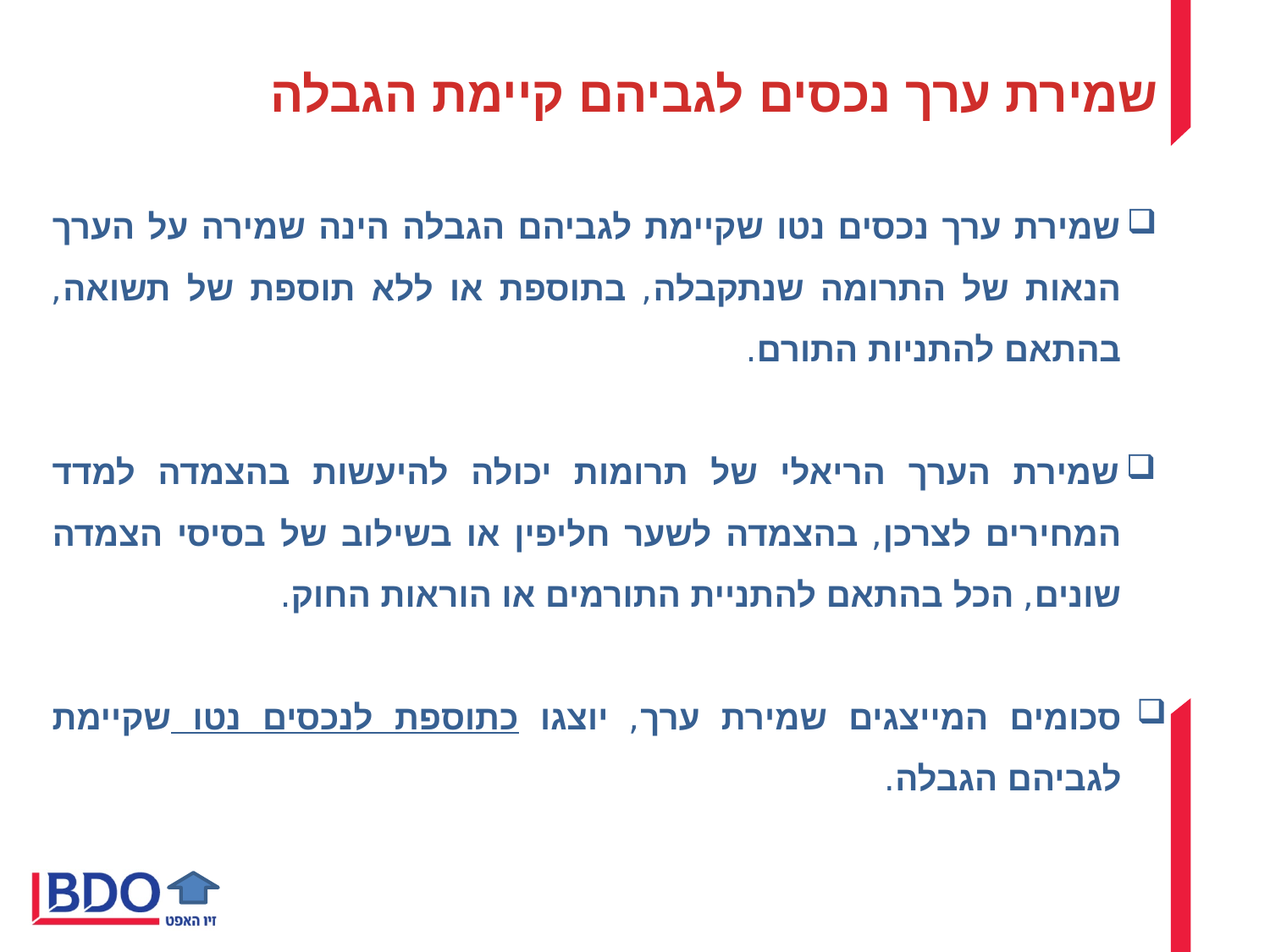

שמירת ערך נכסים לגביהם קיימת הגבלה
שמירת ערך נכסים נטו שקיימת לגביהם הגבלה הינה שמירה על הערך הנאות של התרומה שנתקבלה, בתוספת או ללא תוספת של תשואה, בהתאם להתניות התורם.

שמירת הערך הריאלי של תרומות יכולה להיעשות בהצמדה למדד המחירים לצרכן, בהצמדה לשער חליפין או בשילוב של בסיסי הצמדה שונים, הכל בהתאם להתניית התורמים או הוראות החוק.

סכומים המייצגים שמירת ערך, יוצגו כתוספת לנכסים נטו שקיימת לגביהם הגבלה.